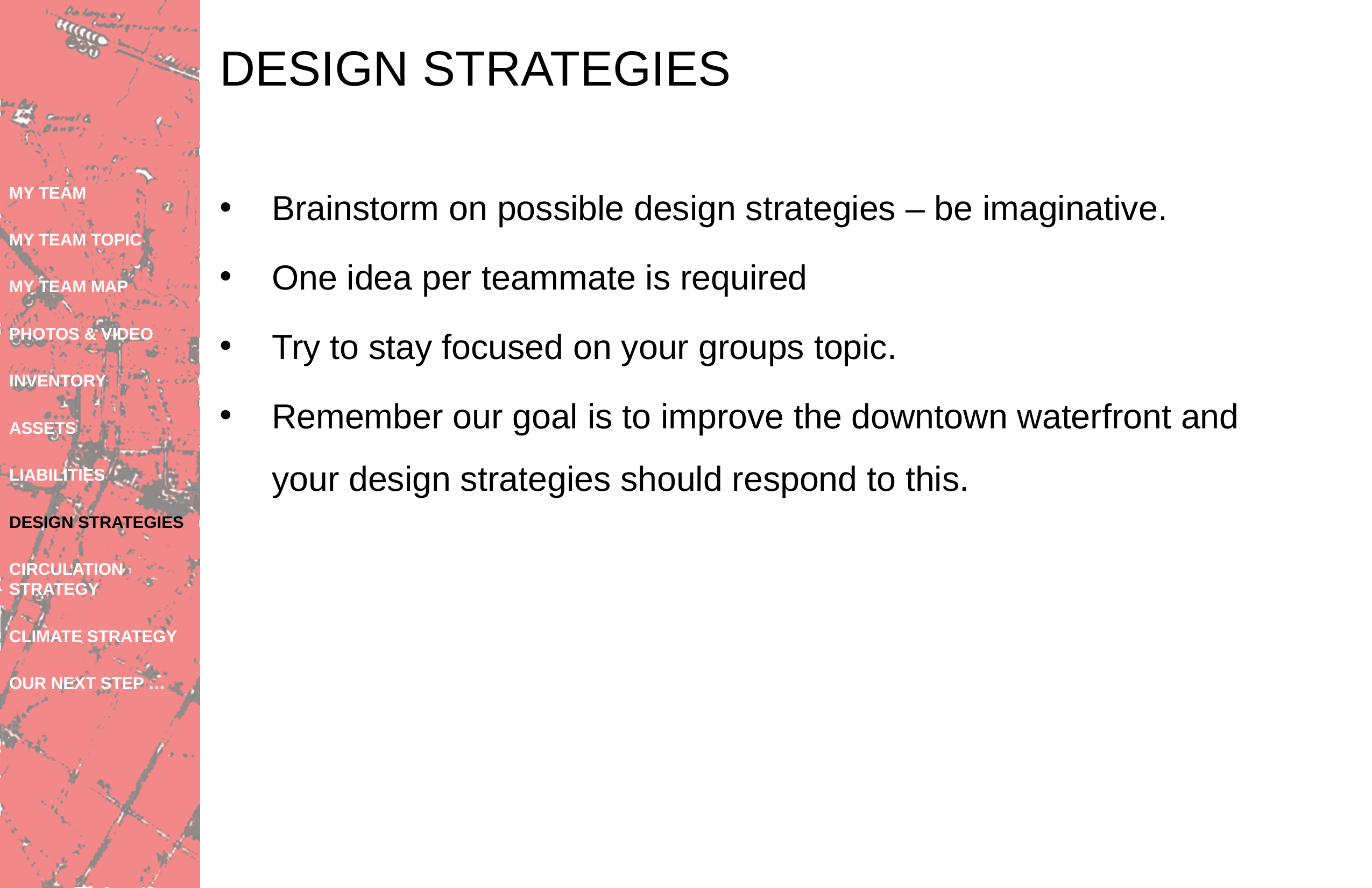

# DESIGN STRATEGIES
Brainstorm on possible design strategies – be imaginative.
One idea per teammate is required
Try to stay focused on your groups topic.
Remember our goal is to improve the downtown waterfront and your design strategies should respond to this.
MY TEAM

MY TEAM TOPIC

MY TEAM MAP

PHOTOS & VIDEO

INVENTORY

ASSETS

LIABILITIES

DESIGN STRATEGIES

CIRCULATION STRATEGY

CLIMATE STRATEGY

OUR NEXT STEP …